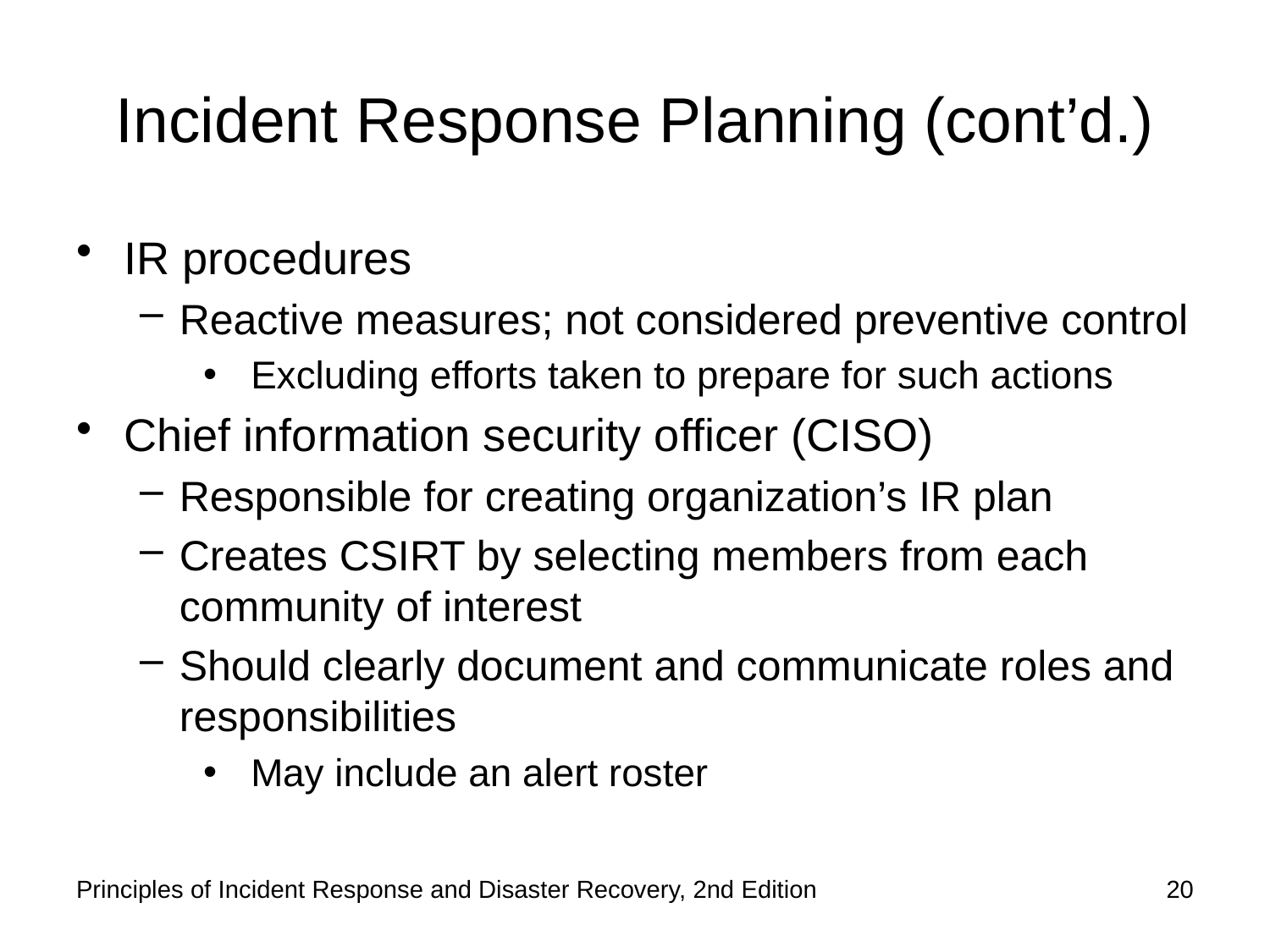

# Incident Response Planning (cont’d.)
IR procedures
Reactive measures; not considered preventive control
Excluding efforts taken to prepare for such actions
Chief information security officer (CISO)
Responsible for creating organization’s IR plan
Creates CSIRT by selecting members from each community of interest
Should clearly document and communicate roles and responsibilities
May include an alert roster

Principles of Incident Response and Disaster Recovery, 2nd Edition
20